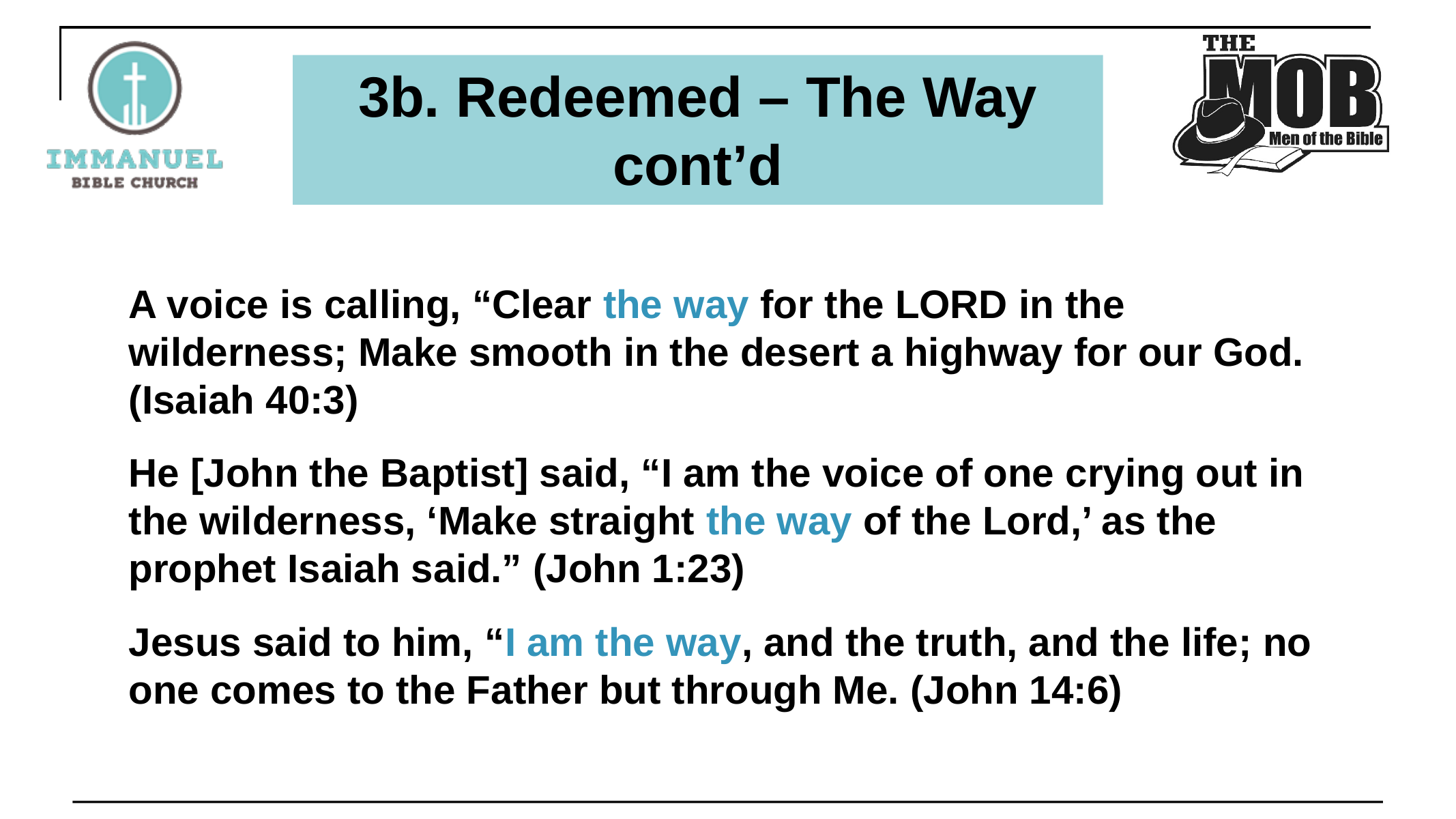

# 3b. Redeemed – The Way cont’d
A voice is calling, “Clear the way for the Lord in the wilderness; Make smooth in the desert a highway for our God. (Isaiah 40:3)
He [John the Baptist] said, “I am the voice of one crying out in the wilderness, ‘Make straight the way of the Lord,’ as the prophet Isaiah said.” (John 1:23)
Jesus said to him, “I am the way, and the truth, and the life; no one comes to the Father but through Me. (John 14:6)